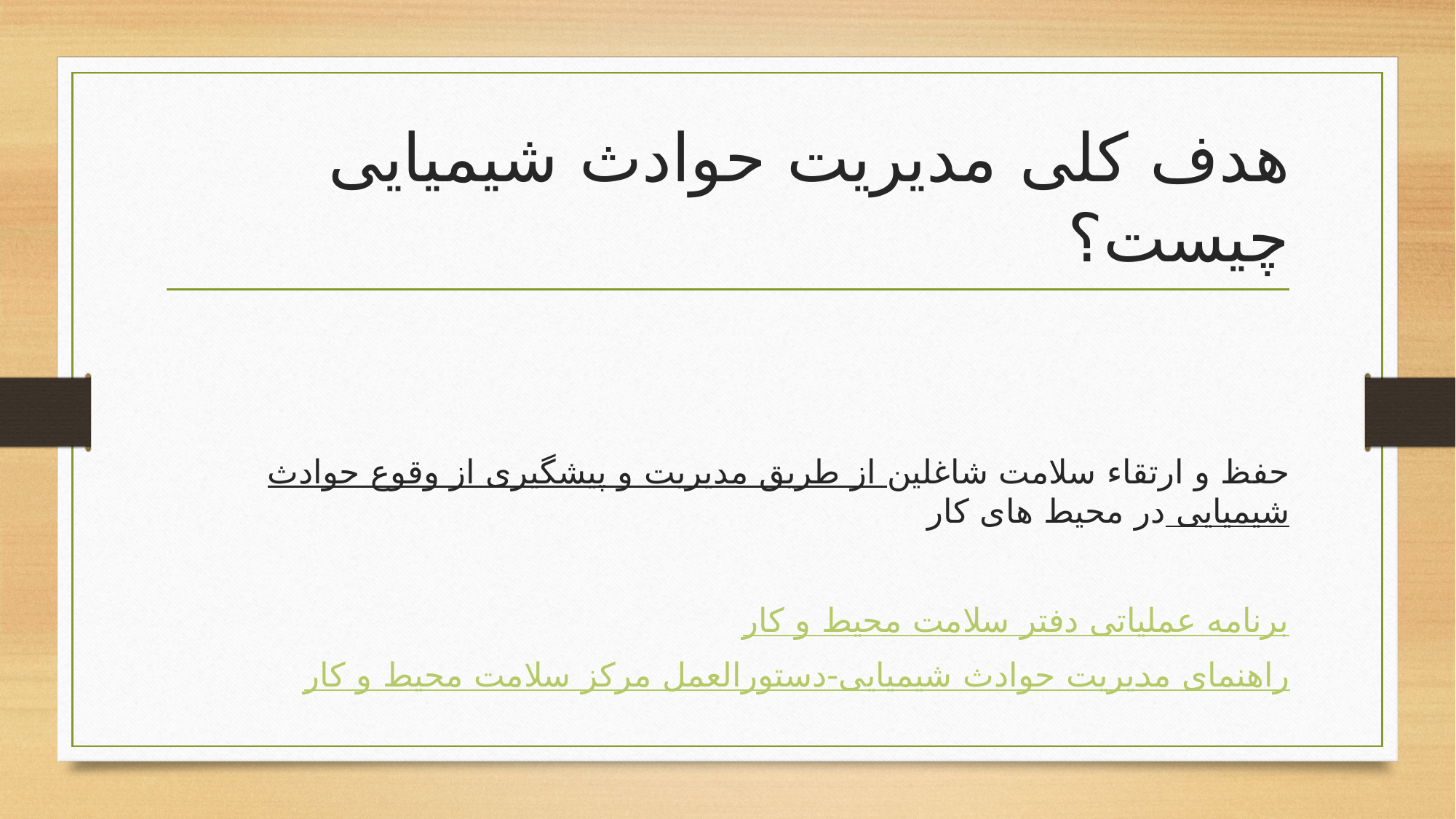

# ﻫﺪﻑ ﮐﻠﯽ مدیریت حوادث شیمیایی چیست؟
ﺣﻔﻆ ﻭ ﺍﺭﺗﻘﺎﺀ ﺳﻼﻣﺖ ﺷﺎﻏﻠﯿﻦ ﺍﺯ ﻃﺮﯾﻖ ﻣﺪﯾﺮﯾﺖ ﻭ ﭘﯿﺸﮕﯿﺮﯼ ﺍﺯ ﻭﻗﻮﻉ ﺣﻮﺍﺩﺙ ﺷﯿﻤﯿﺎﯾﯽ ﺩﺭ ﻣﺤﯿﻂ ﻫﺎﯼ ﮐﺎﺭ

برنامه عملیاتی دفتر سلامت محیط و کار
راهنمای مدیریت حوادث شیمیایی-دستورالعمل مرکز سلامت محیط و کار